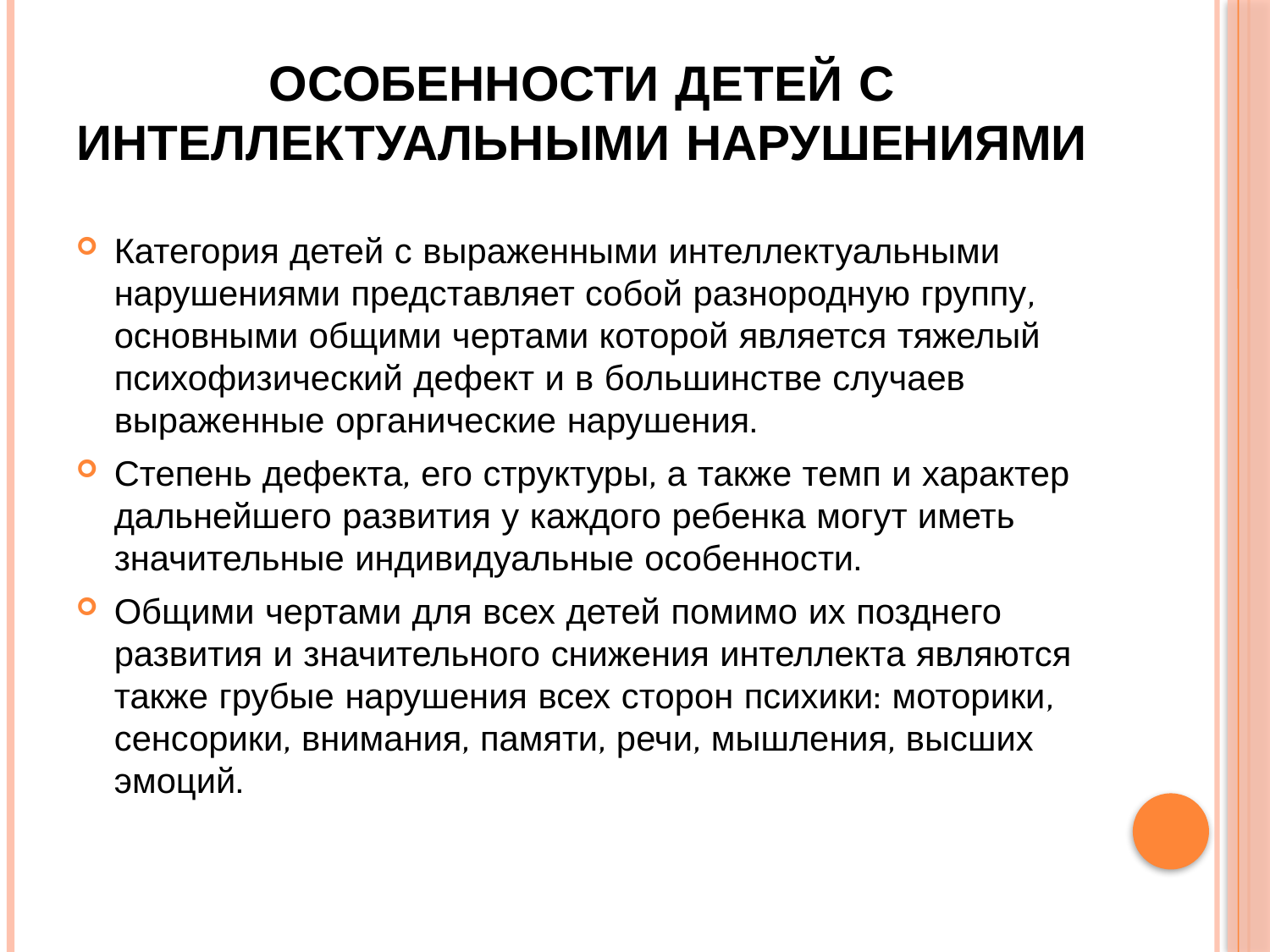

# Особенности детей с интеллектуальными нарушениями
Категория детей с выраженными интеллектуальными нарушениями представляет собой разнородную группу, основными общими чертами которой является тяжелый психофизический дефект и в большинстве случаев выраженные органические нарушения.
Степень дефекта, его структуры, а также темп и характер дальнейшего развития у каждого ребенка могут иметь значительные индивидуальные особенности.
Общими чертами для всех детей помимо их позднего развития и значительного снижения интеллекта являются также грубые нарушения всех сторон психики: моторики, сенсорики, внимания, памяти, речи, мышления, высших эмоций.